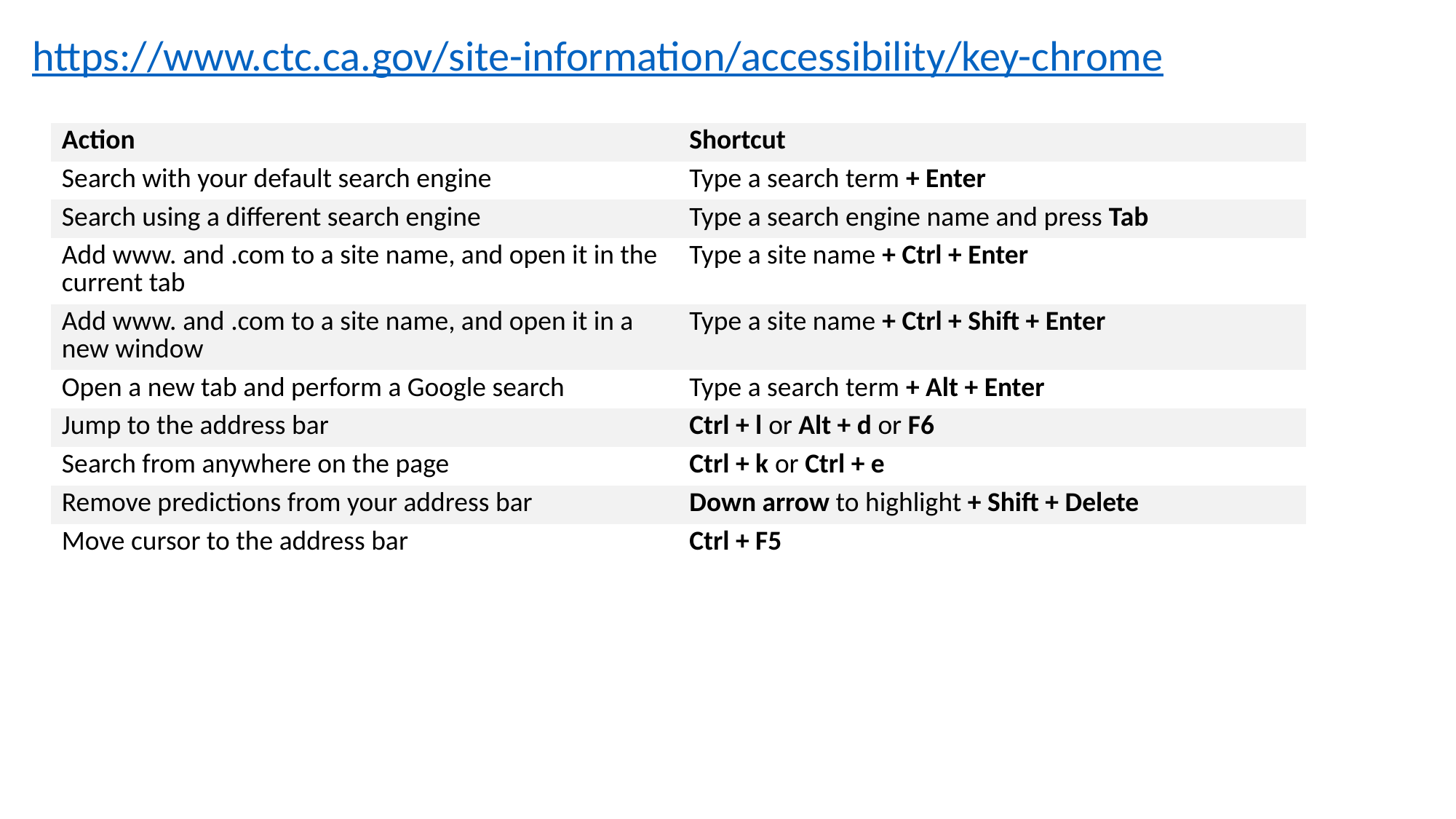

# https://www.ctc.ca.gov/site-information/accessibility/key-chrome
| Action | Shortcut |
| --- | --- |
| Search with your default search engine | Type a search term + Enter |
| Search using a different search engine | Type a search engine name and press Tab |
| Add www. and .com to a site name, and open it in the current tab | Type a site name + Ctrl + Enter |
| Add www. and .com to a site name, and open it in a new window | Type a site name + Ctrl + Shift + Enter |
| Open a new tab and perform a Google search | Type a search term + Alt + Enter |
| Jump to the address bar | Ctrl + l or Alt + d or F6 |
| Search from anywhere on the page | Ctrl + k or Ctrl + e |
| Remove predictions from your address bar | Down arrow to highlight + Shift + Delete |
| Move cursor to the address bar | Ctrl + F5 |